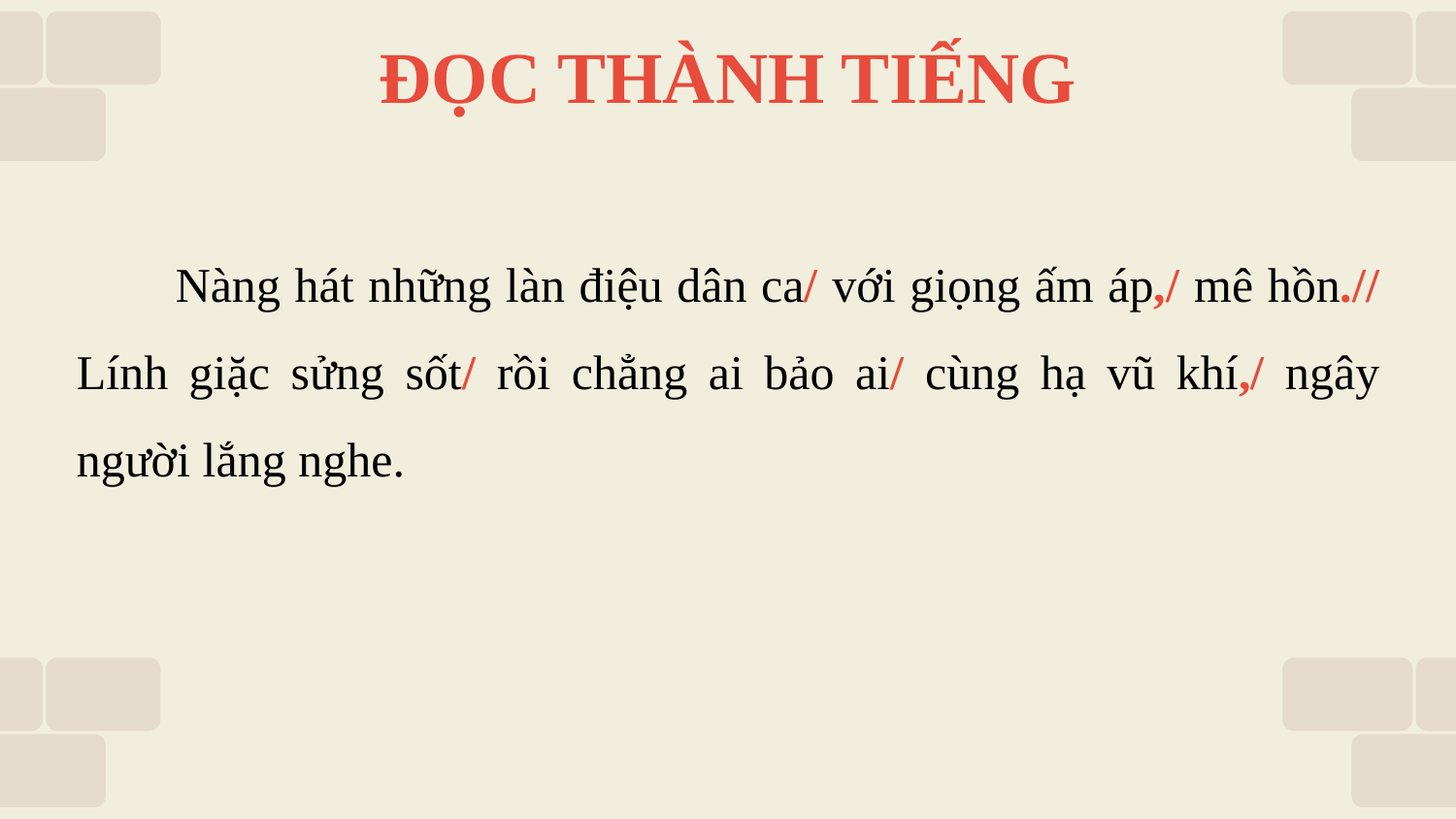

# ĐỌC THÀNH TIẾNG
       Nàng hát những làn điệu dân ca/ với giọng ấm áp,/ mê hồn.// Lính giặc sửng sốt/ rồi chẳng ai bảo ai/ cùng hạ vũ khí,/ ngây người lắng nghe.